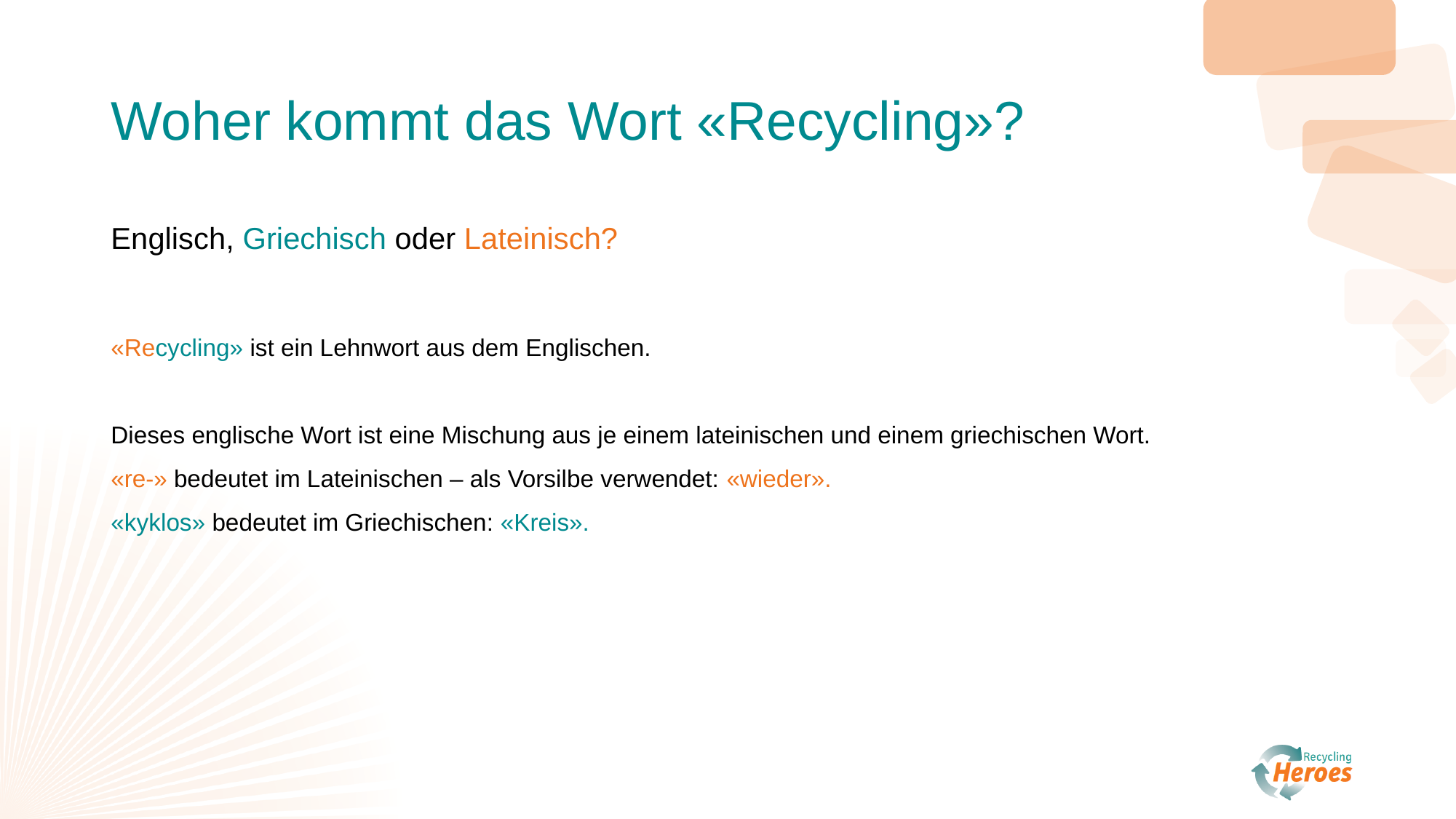

# Woher kommt das Wort «Recycling»?
Englisch, Griechisch oder Lateinisch?

«Recycling» ist ein Lehnwort aus dem Englischen.

Dieses englische Wort ist eine Mischung aus je einem lateinischen und einem griechischen Wort.
«re-» bedeutet im Lateinischen – als Vorsilbe verwendet: «wieder».
«kyklos» bedeutet im Griechischen: «Kreis».